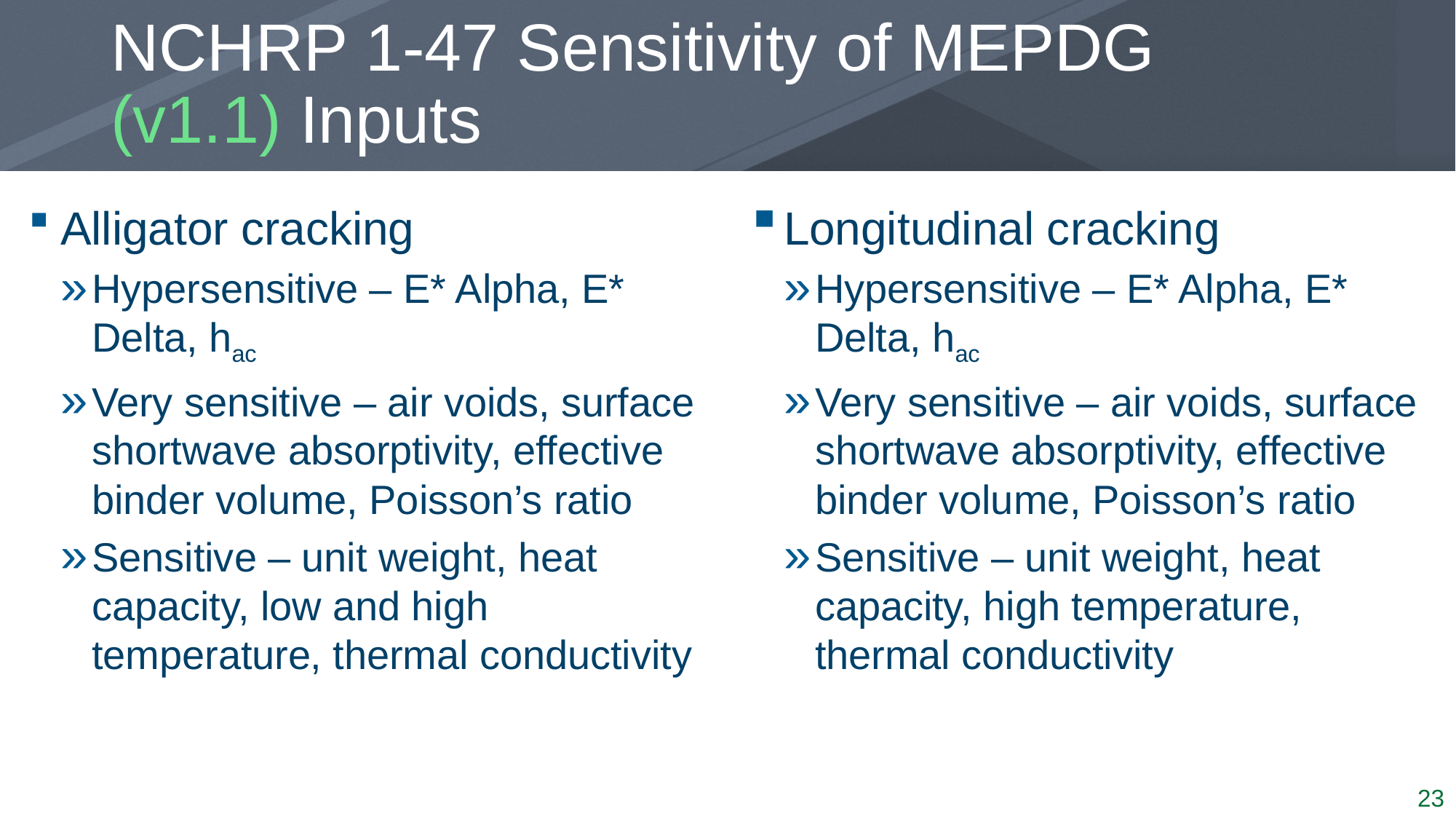

# NCHRP 1-47 Sensitivity of MEPDG (v1.1) Inputs
Alligator cracking
Hypersensitive – E* Alpha, E* Delta, hac
Very sensitive – air voids, surface shortwave absorptivity, effective binder volume, Poisson’s ratio
Sensitive – unit weight, heat capacity, low and high temperature, thermal conductivity

Longitudinal cracking
Hypersensitive – E* Alpha, E* Delta, hac
Very sensitive – air voids, surface shortwave absorptivity, effective binder volume, Poisson’s ratio
Sensitive – unit weight, heat capacity, high temperature, thermal conductivity